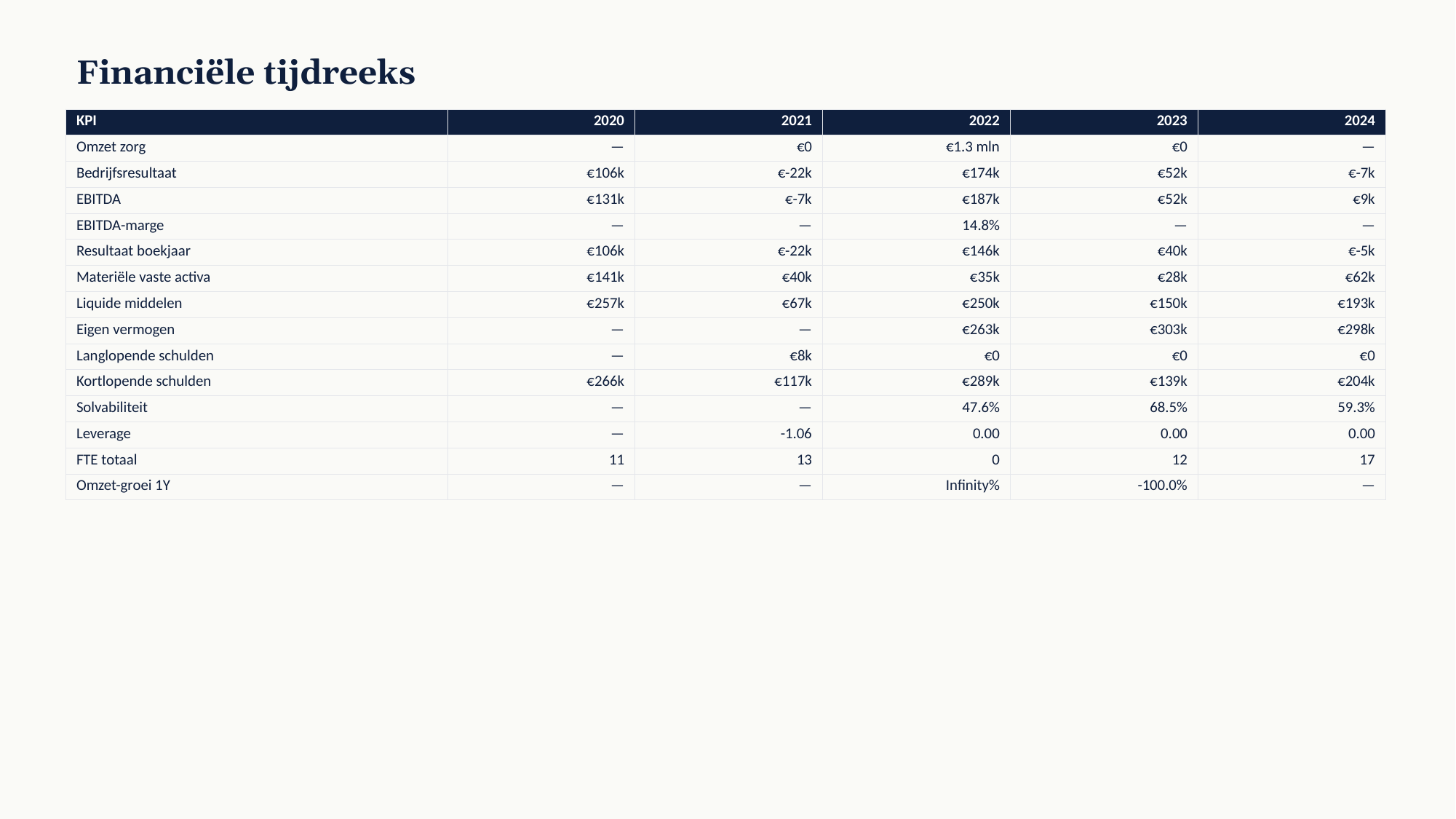

Financiële tijdreeks
| KPI | 2020 | 2021 | 2022 | 2023 | 2024 |
| --- | --- | --- | --- | --- | --- |
| Omzet zorg | — | €0 | €1.3 mln | €0 | — |
| Bedrijfsresultaat | €106k | €-22k | €174k | €52k | €-7k |
| EBITDA | €131k | €-7k | €187k | €52k | €9k |
| EBITDA-marge | — | — | 14.8% | — | — |
| Resultaat boekjaar | €106k | €-22k | €146k | €40k | €-5k |
| Materiële vaste activa | €141k | €40k | €35k | €28k | €62k |
| Liquide middelen | €257k | €67k | €250k | €150k | €193k |
| Eigen vermogen | — | — | €263k | €303k | €298k |
| Langlopende schulden | — | €8k | €0 | €0 | €0 |
| Kortlopende schulden | €266k | €117k | €289k | €139k | €204k |
| Solvabiliteit | — | — | 47.6% | 68.5% | 59.3% |
| Leverage | — | -1.06 | 0.00 | 0.00 | 0.00 |
| FTE totaal | 11 | 13 | 0 | 12 | 17 |
| Omzet-groei 1Y | — | — | Infinity% | -100.0% | — |